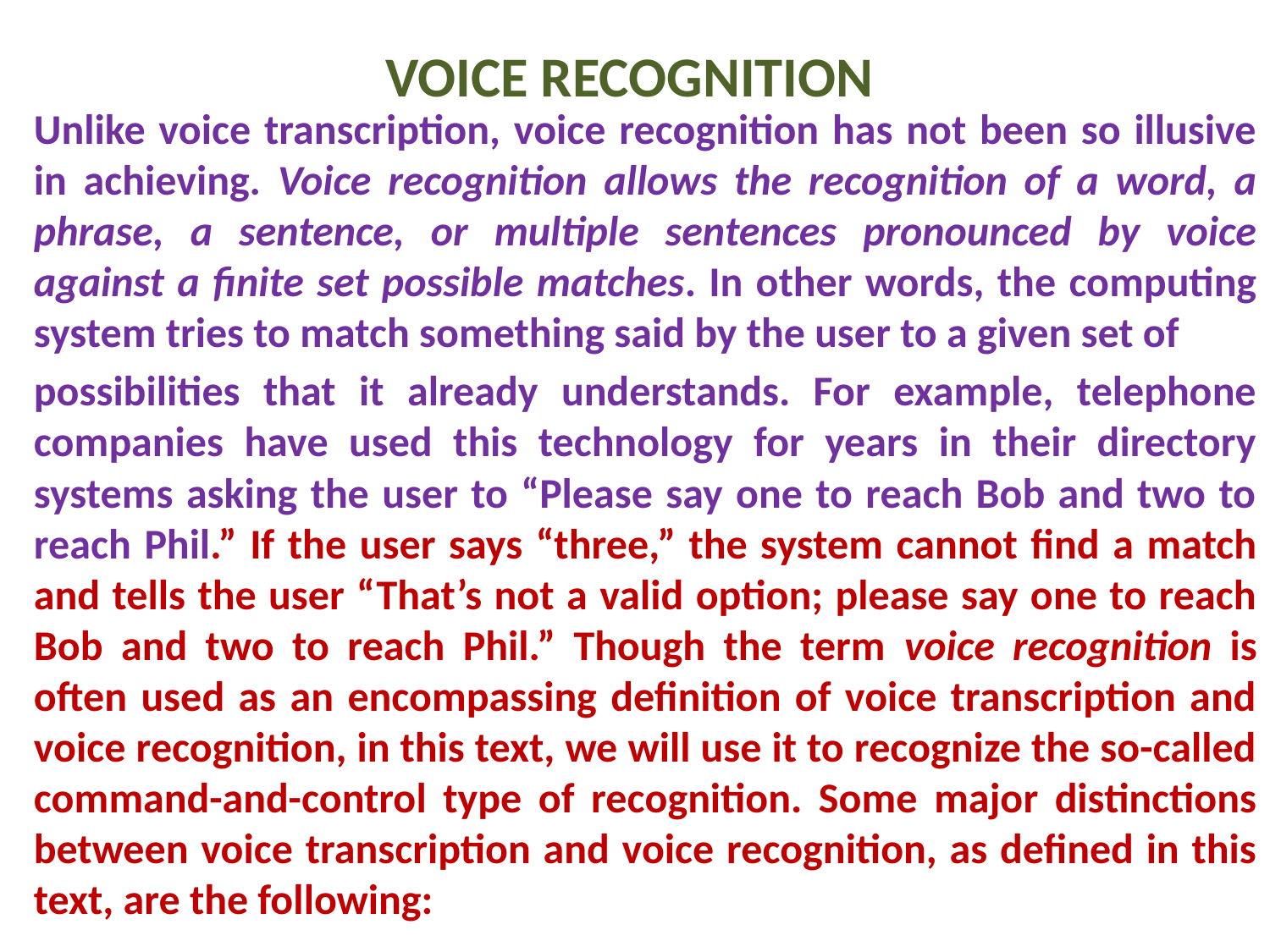

# VOICE RECOGNITION
Unlike voice transcription, voice recognition has not been so illusive in achieving. Voice recognition allows the recognition of a word, a phrase, a sentence, or multiple sentences pronounced by voice against a finite set possible matches. In other words, the computing system tries to match something said by the user to a given set of
possibilities that it already understands. For example, telephone companies have used this technology for years in their directory systems asking the user to “Please say one to reach Bob and two to reach Phil.” If the user says “three,” the system cannot find a match and tells the user “That’s not a valid option; please say one to reach Bob and two to reach Phil.” Though the term voice recognition is often used as an encompassing definition of voice transcription and voice recognition, in this text, we will use it to recognize the so-called command-and-control type of recognition. Some major distinctions between voice transcription and voice recognition, as defined in this text, are the following: